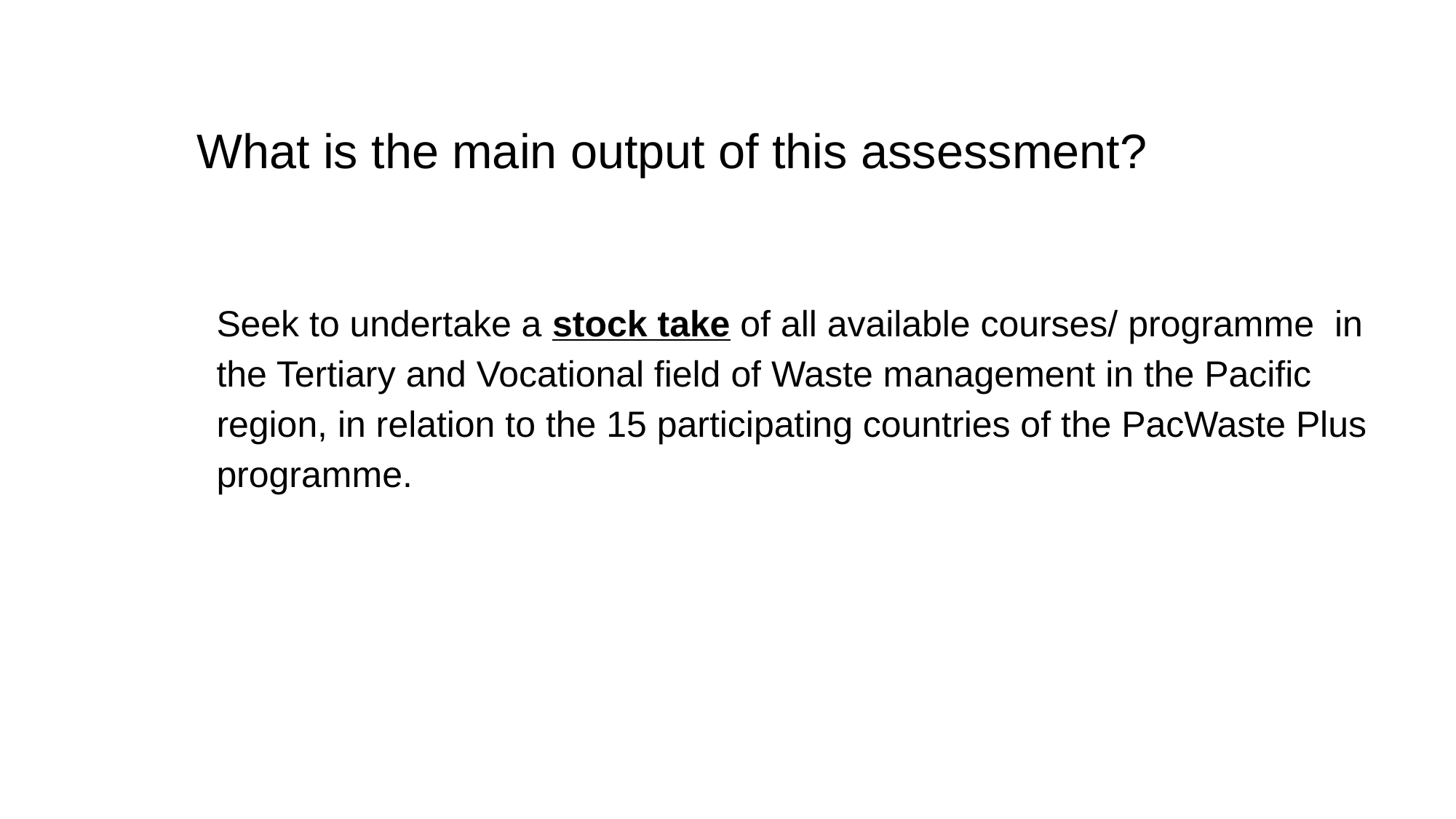

What is the main output of this assessment?

Seek to undertake a stock take of all available courses/ programme  in the Tertiary and Vocational field of Waste management in the Pacific region, in relation to the 15 participating countries of the PacWaste Plus programme.